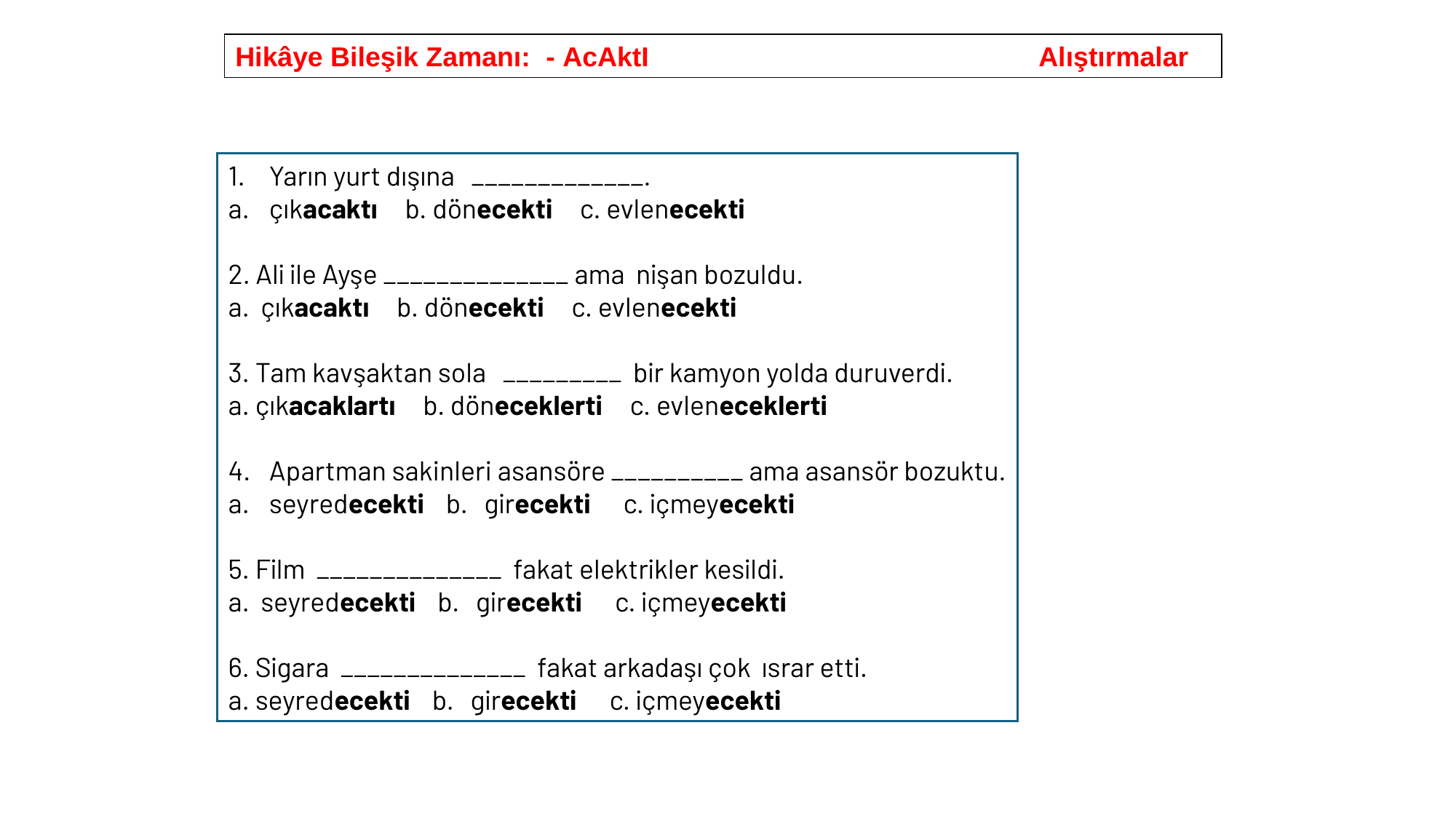

Hikâye Bileşik Zamanı:  - ΑcΑktΙ   	                                                Alıştırmalar
Yarın yurt dışına   _____________.
çıkacaktı     b. dönecekti     c. evlenecekti

2. Ali ile Ayşe ______________ ama  nişan bozuldu.
a.  çıkacaktı     b. dönecekti     c. evlenecekti

3. Tam kavşaktan sola   _________  bir kamyon yolda duruverdi.
a. çıkacaklartı     b. döneceklerti     c. evleneceklerti

Apartman sakinleri asansöre __________ ama asansör bozuktu.
seyredecekti    b.   girecekti      c. içmeyecekti

5. Film  ______________  fakat elektrikler kesildi.
a.  seyredecekti    b.   girecekti      c. içmeyecekti

6. Sigara  ______________  fakat arkadaşı çok  ısrar etti.
a. seyredecekti    b.   girecekti      c. içmeyecekti